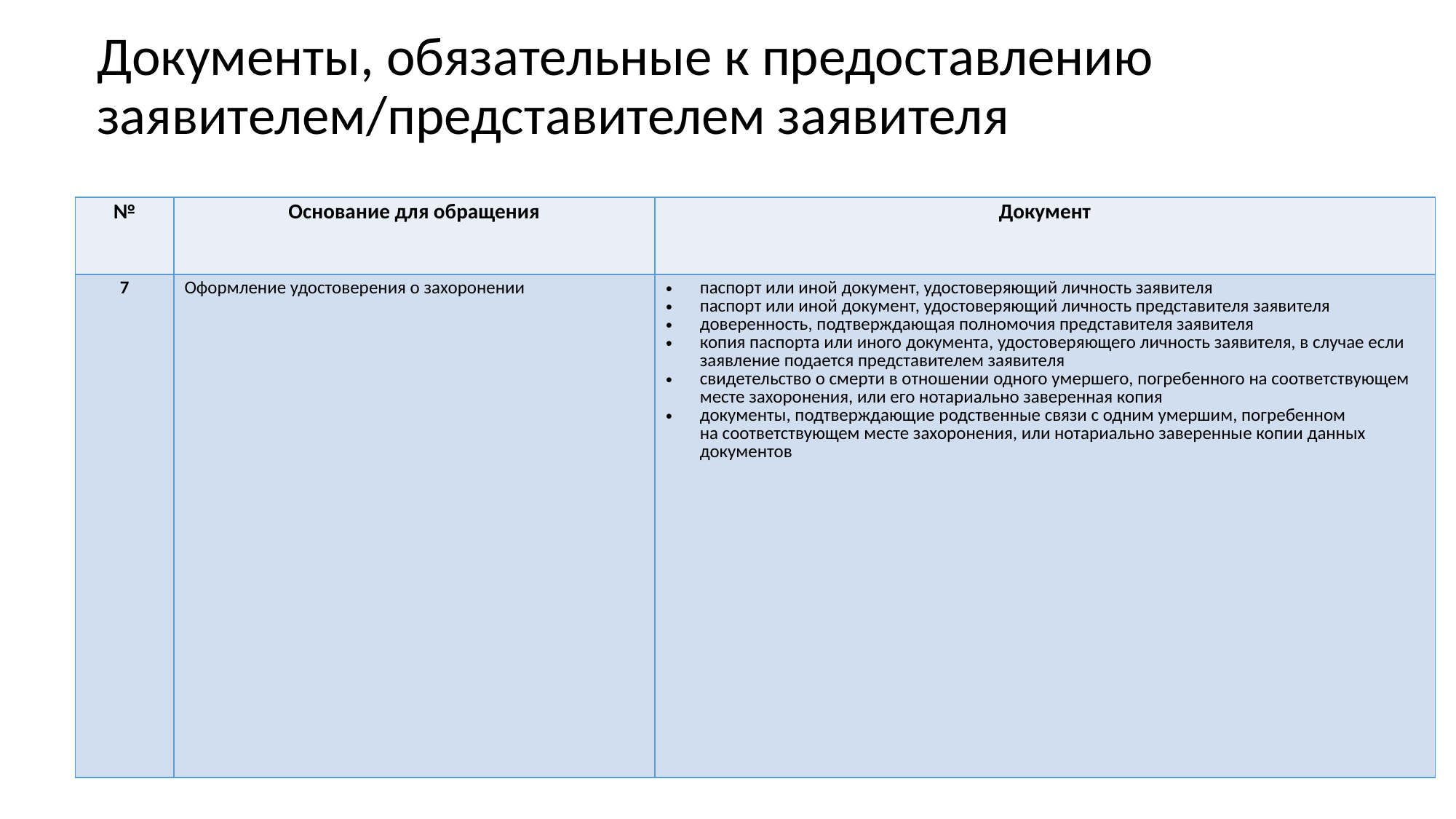

# Документы, обязательные к предоставлению заявителем/представителем заявителя
| № | Основание для обращения | Документ |
| --- | --- | --- |
| 7 | Оформление удостоверения о захоронении | паспорт или иной документ, удостоверяющий личность заявителя паспорт или иной документ, удостоверяющий личность представителя заявителя доверенность, подтверждающая полномочия представителя заявителя копия паспорта или иного документа, удостоверяющего личность заявителя, в случае если заявление подается представителем заявителя свидетельство о смерти в отношении одного умершего, погребенного на соответствующем месте захоронения, или его нотариально заверенная копия документы, подтверждающие родственные связи с одним умершим, погребенном на соответствующем месте захоронения, или нотариально заверенные копии данных документов |